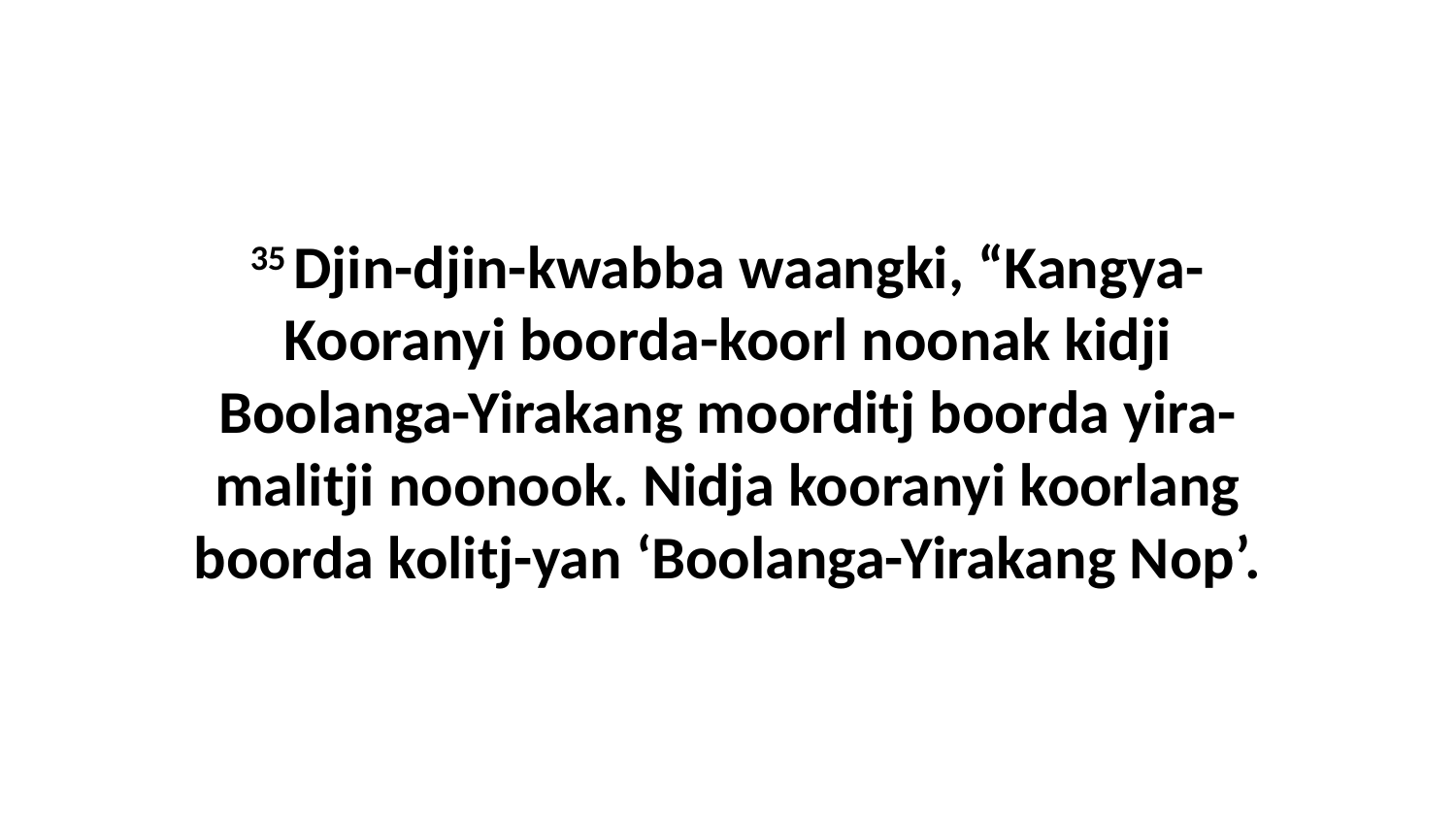

35 Djin-djin-kwabba waangki, “Kangya-Kooranyi boorda-koorl noonak kidji Boolanga-Yirakang moorditj boorda yira-malitji noonook. Nidja kooranyi koorlang boorda kolitj-yan ‘Boolanga-Yirakang Nop’.